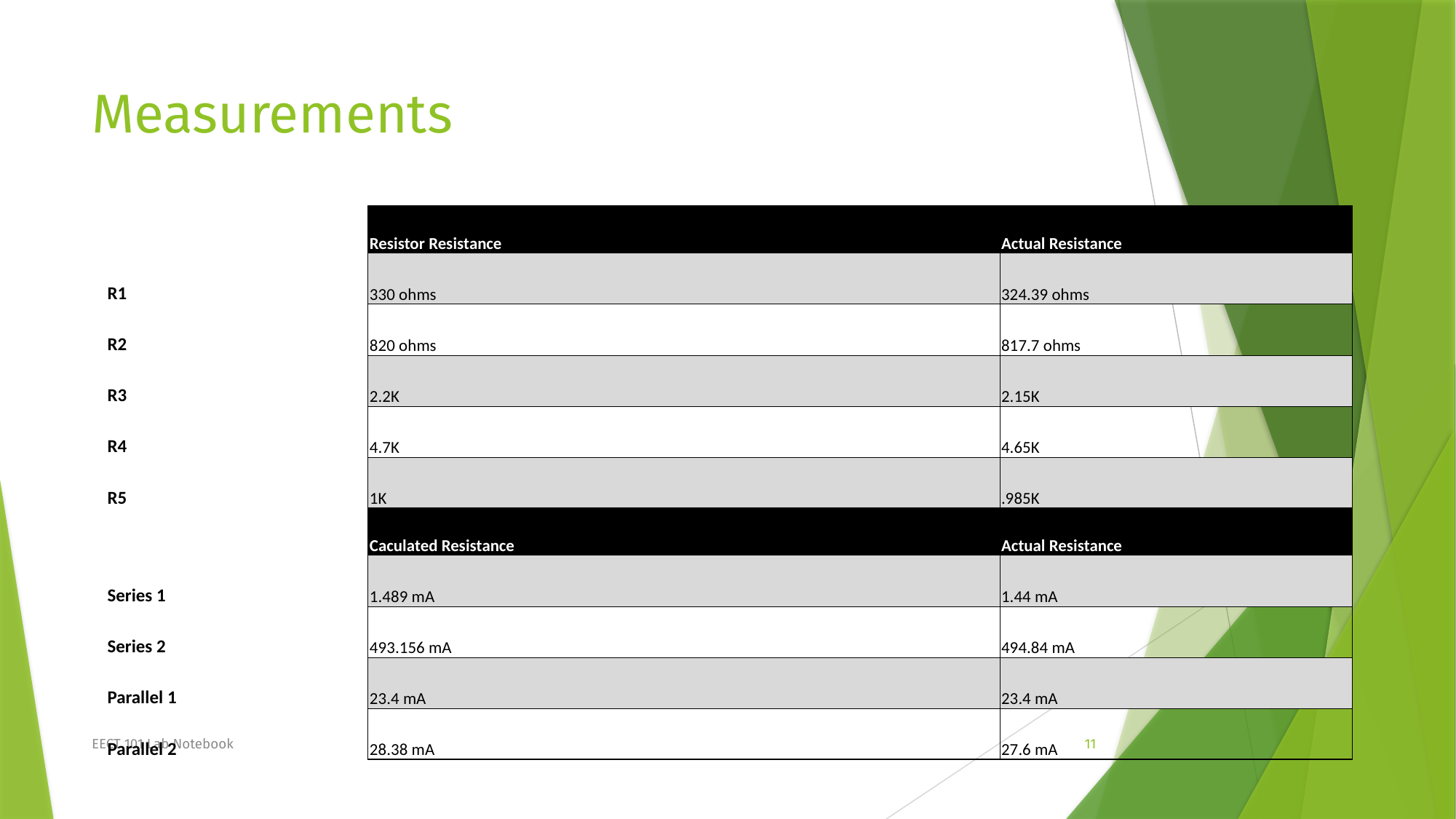

# Measurements
|  | Resistor Resistance | Actual Resistance |
| --- | --- | --- |
| R1 | 330 ohms | 324.39 ohms |
| R2 | 820 ohms | 817.7 ohms |
| R3 | 2.2K | 2.15K |
| R4 | 4.7K | 4.65K |
| R5 | 1K | .985K |
|  | Caculated Resistance | Actual Resistance |
| Series 1 | 1.489 mA | 1.44 mA |
| Series 2 | 493.156 mA | 494.84 mA |
| Parallel 1 | 23.4 mA | 23.4 mA |
| Parallel 2 | 28.38 mA | 27.6 mA |
EECT 101 Lab Notebook
11